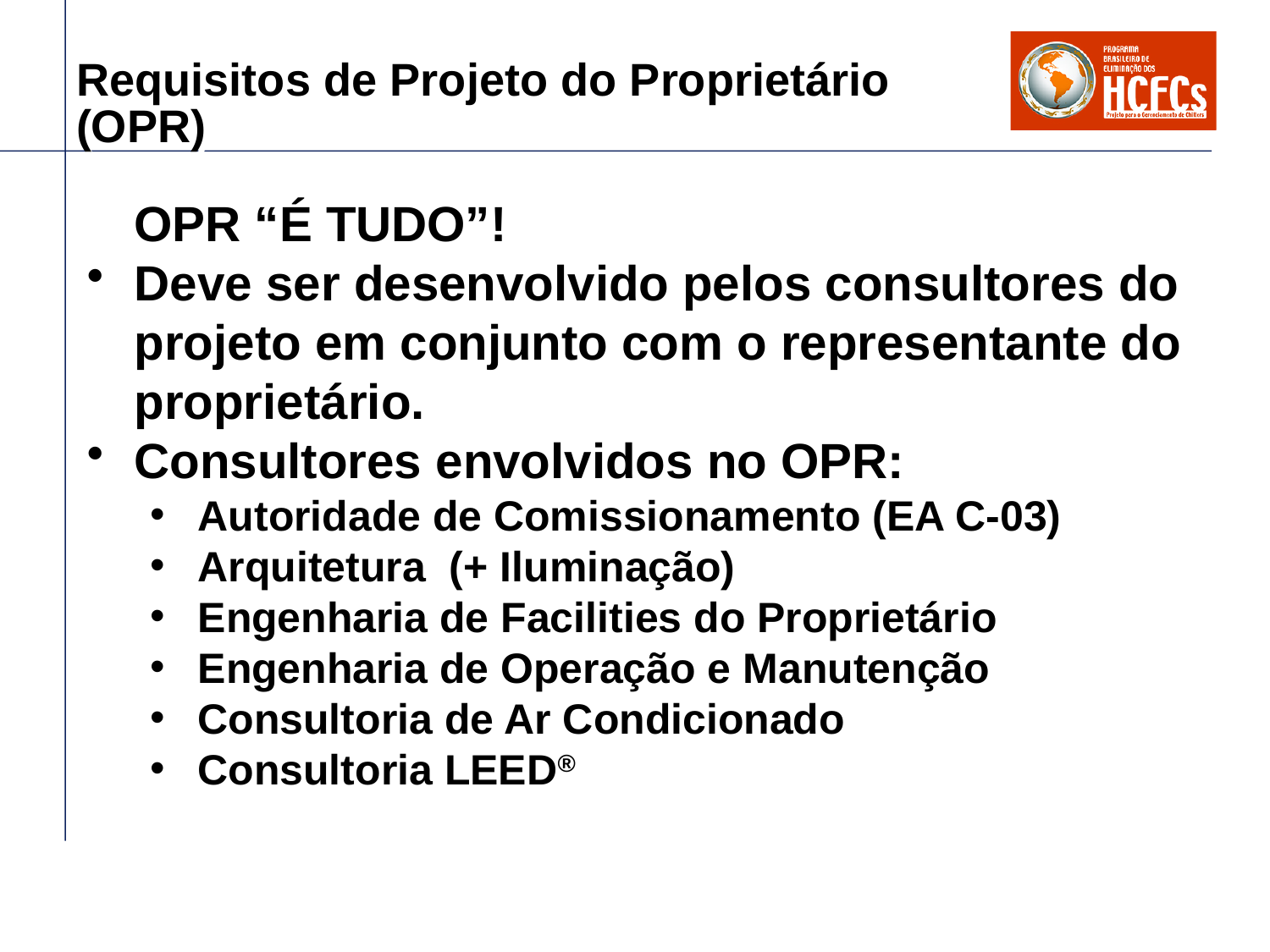

# Requisitos de Projeto do Proprietário (OPR)
	OPR “É TUDO”!
Deve ser desenvolvido pelos consultores do projeto em conjunto com o representante do proprietário.
Consultores envolvidos no OPR:
Autoridade de Comissionamento (EA C-03)
Arquitetura  (+ Iluminação)
Engenharia de Facilities do Proprietário
Engenharia de Operação e Manutenção
Consultoria de Ar Condicionado
Consultoria LEED®